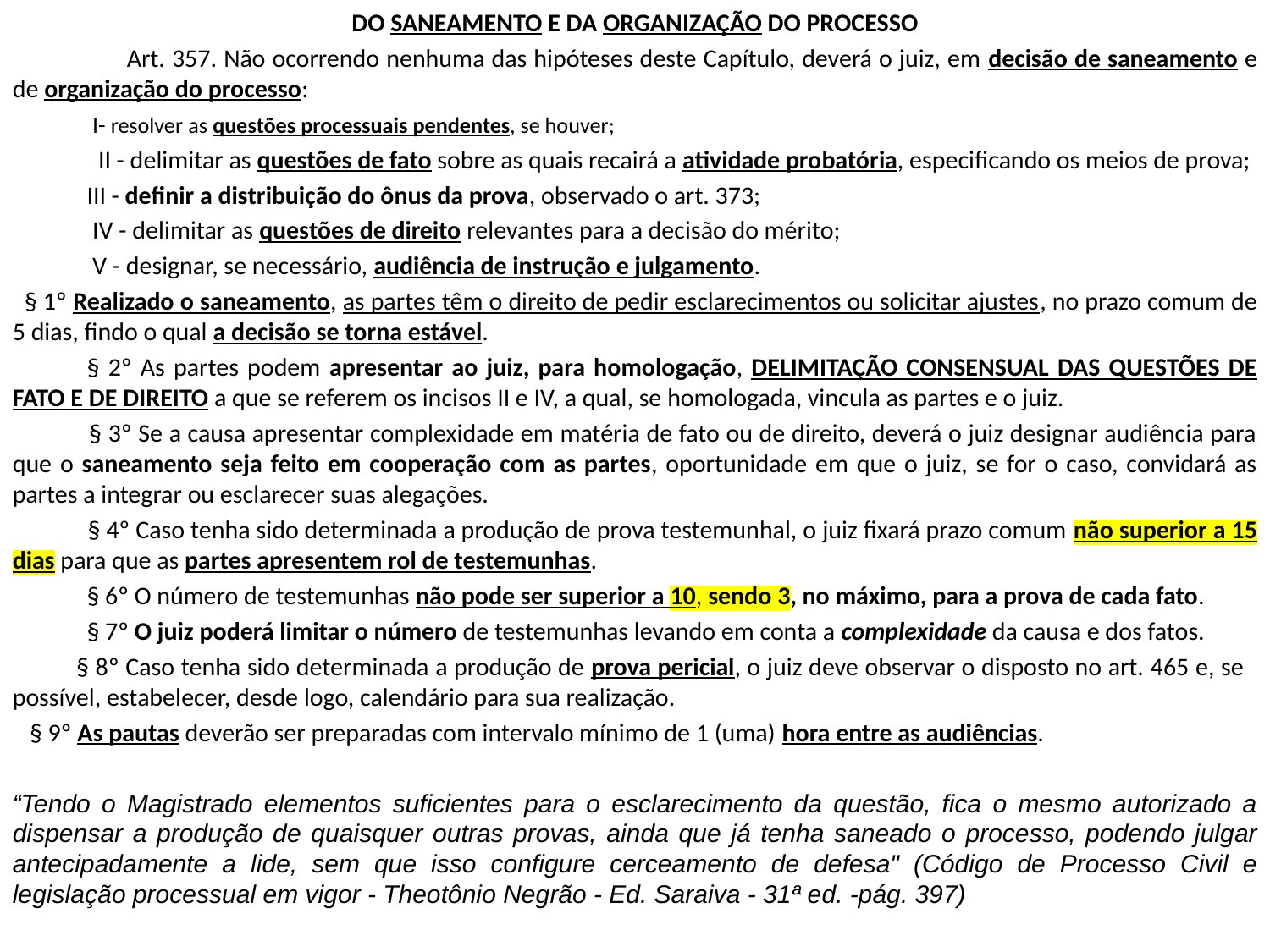

DO SANEAMENTO E DA ORGANIZAÇÃO DO PROCESSO
		Art. 357. Não ocorrendo nenhuma das hipóteses deste Capítulo, deverá o juiz, em decisão de saneamento e de organização do processo:
	    I- resolver as questões processuais pendentes, se houver;
	     II - delimitar as questões de fato sobre as quais recairá a atividade probatória, especificando os meios de prova;
	   III - definir a distribuição do ônus da prova, observado o art. 373;
	    IV - delimitar as questões de direito relevantes para a decisão do mérito;
	    V - designar, se necessário, audiência de instrução e julgamento.
  § 1º Realizado o saneamento, as partes têm o direito de pedir esclarecimentos ou solicitar ajustes, no prazo comum de 5 dias, findo o qual a decisão se torna estável.
	  § 2º As partes podem apresentar ao juiz, para homologação, DELIMITAÇÃO CONSENSUAL DAS QUESTÕES DE FATO E DE DIREITO a que se referem os incisos II e IV, a qual, se homologada, vincula as partes e o juiz.
	   § 3º Se a causa apresentar complexidade em matéria de fato ou de direito, deverá o juiz designar audiência para que o saneamento seja feito em cooperação com as partes, oportunidade em que o juiz, se for o caso, convidará as partes a integrar ou esclarecer suas alegações.
	   § 4º Caso tenha sido determinada a produção de prova testemunhal, o juiz fixará prazo comum não superior a 15 dias para que as partes apresentem rol de testemunhas.
	   § 6º O número de testemunhas não pode ser superior a 10, sendo 3, no máximo, para a prova de cada fato.
	   § 7º O juiz poderá limitar o número de testemunhas levando em conta a complexidade da causa e dos fatos.
	 § 8º Caso tenha sido determinada a produção de prova pericial, o juiz deve observar o disposto no art. 465 e, se   possível, estabelecer, desde logo, calendário para sua realização.
   § 9º As pautas deverão ser preparadas com intervalo mínimo de 1 (uma) hora entre as audiências.

“Tendo o Magistrado elementos suficientes para o esclarecimento da questão, fica o mesmo autorizado a dispensar a produção de quaisquer outras provas, ainda que já tenha saneado o processo, podendo julgar antecipadamente a lide, sem que isso configure cerceamento de defesa" (Código de Processo Civil e legislação processual em vigor - Theotônio Negrão - Ed. Saraiva - 31ª ed. -pág. 397)